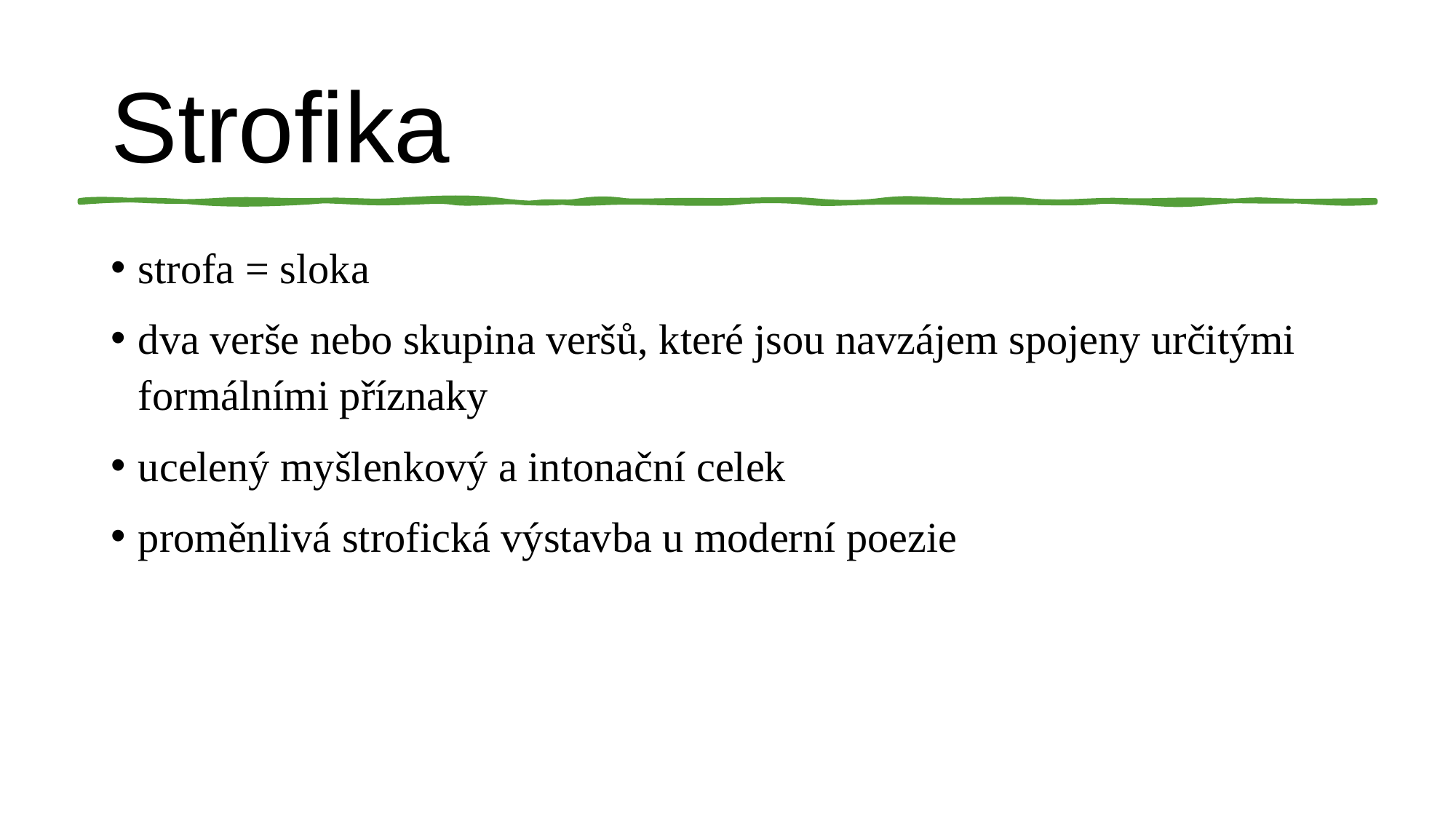

# Strofika

strofa = sloka
dva verše nebo skupina veršů, které jsou navzájem spojeny určitými formálními příznaky
ucelený myšlenkový a intonační celek
proměnlivá strofická výstavba u moderní poezie